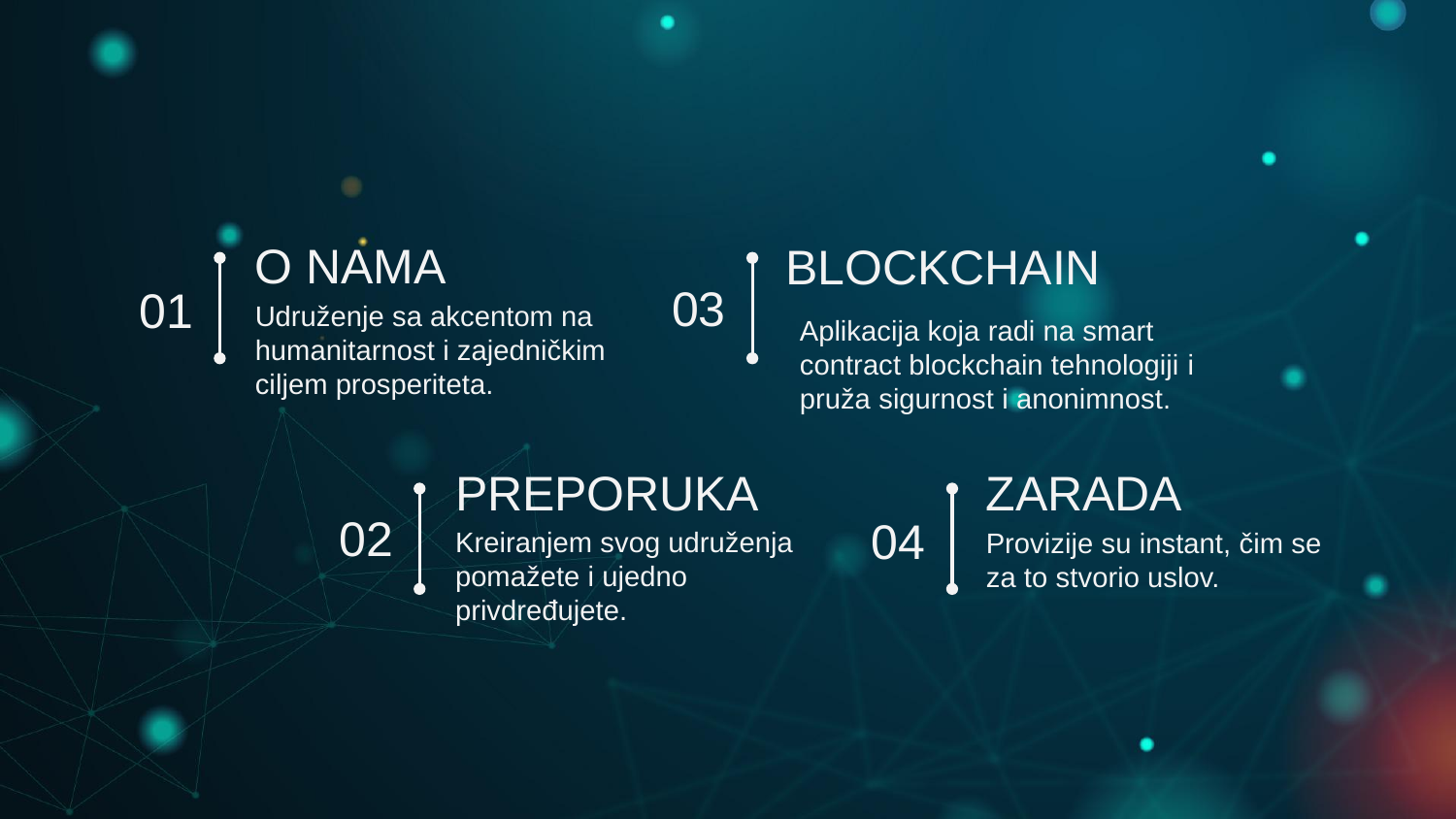

# O NAMA
BLOCKCHAIN
03
01
Udruženje sa akcentom na humanitarnost i zajedničkim ciljem prosperiteta.
Aplikacija koja radi na smart contract blockchain tehnologiji i pruža sigurnost i anonimnost.
PREPORUKA
ZARADA
02
04
Kreiranjem svog udruženja pomažete i ujedno privdređujete.
Provizije su instant, čim se za to stvorio uslov.